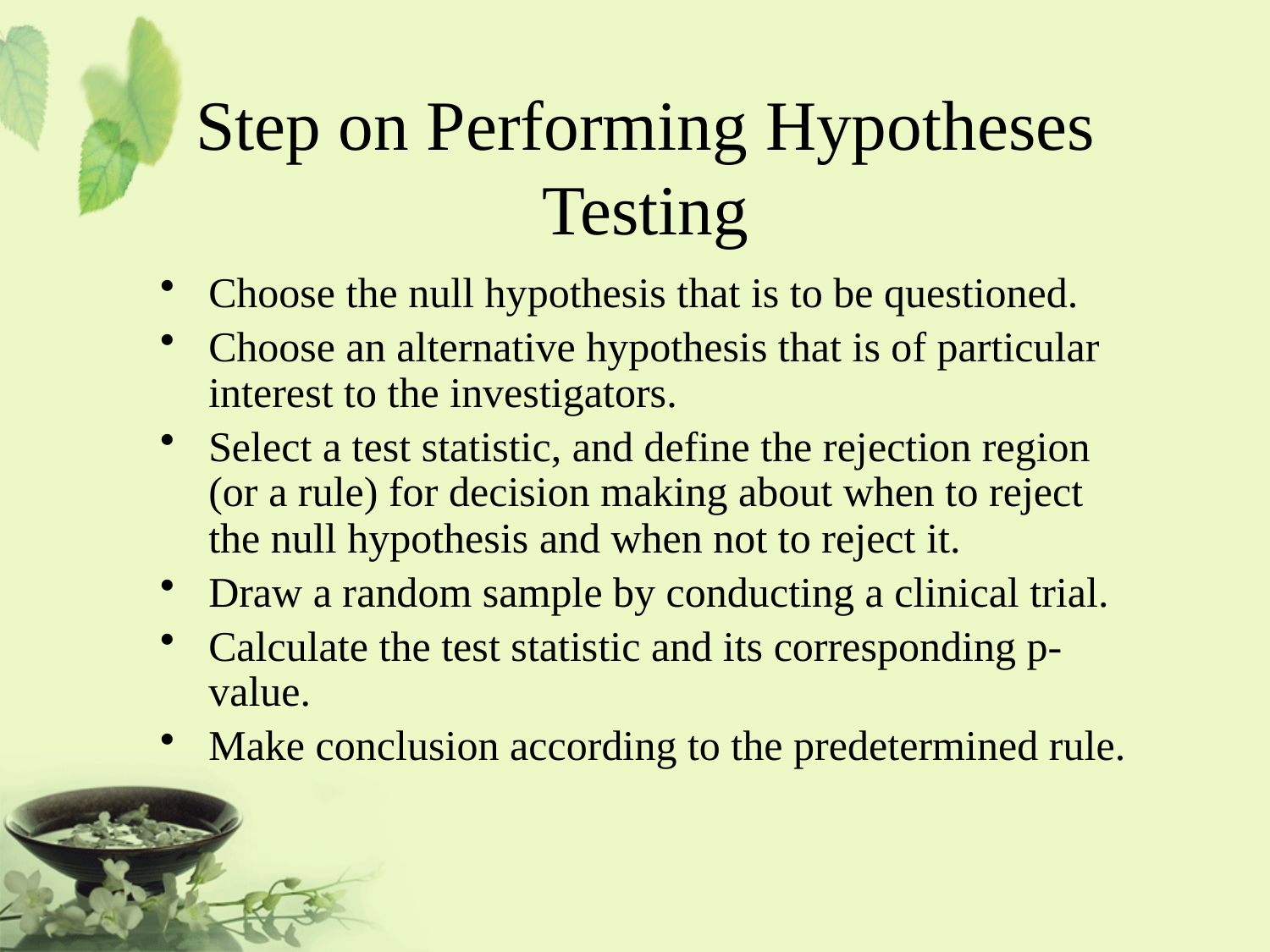

# Step on Performing Hypotheses Testing
Choose the null hypothesis that is to be questioned.
Choose an alternative hypothesis that is of particular interest to the investigators.
Select a test statistic, and define the rejection region (or a rule) for decision making about when to reject the null hypothesis and when not to reject it.
Draw a random sample by conducting a clinical trial.
Calculate the test statistic and its corresponding p-value.
Make conclusion according to the predetermined rule.